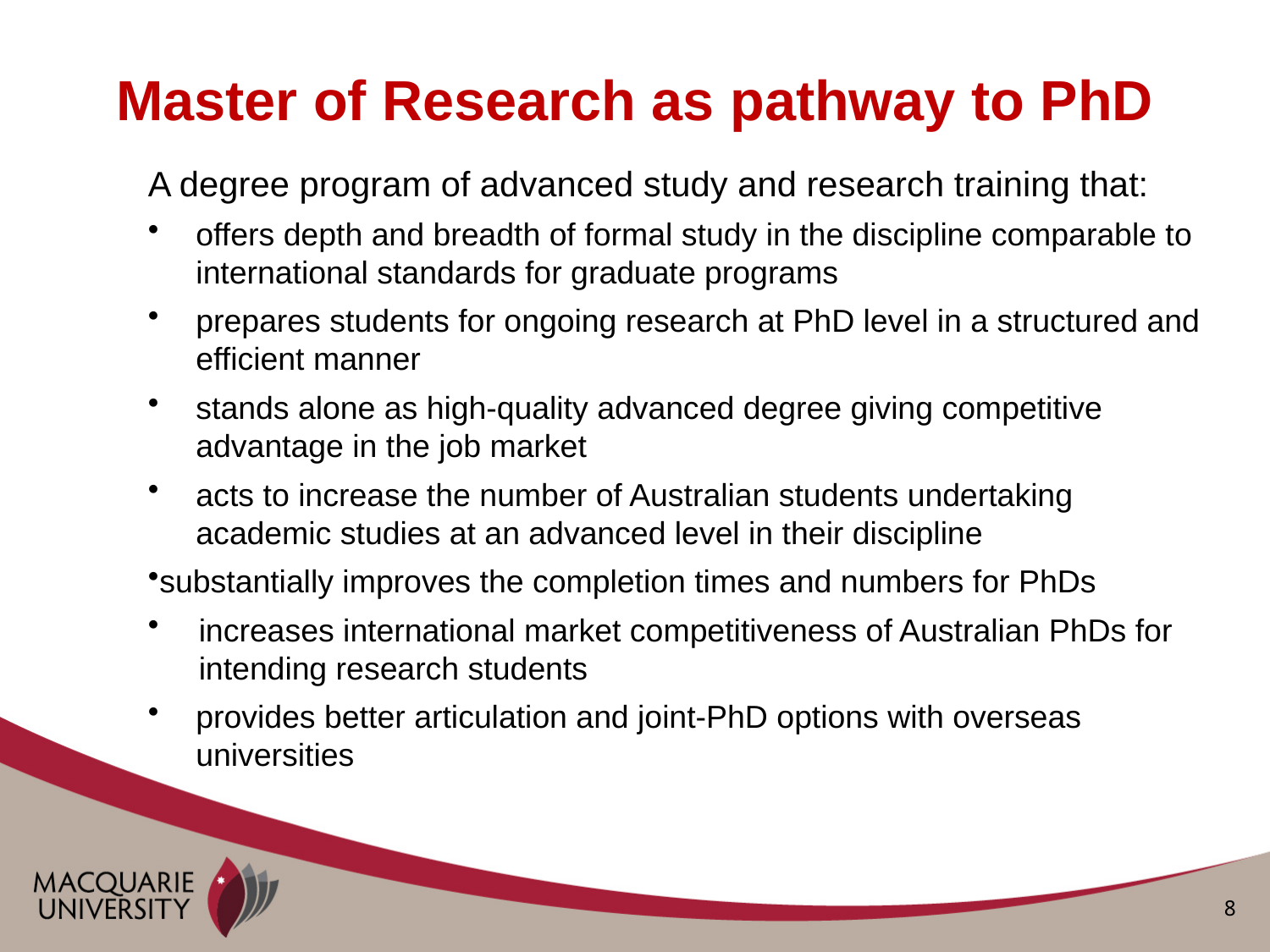

# Master of Research as pathway to PhD

A degree program of advanced study and research training that:
offers depth and breadth of formal study in the discipline comparable to international standards for graduate programs
prepares students for ongoing research at PhD level in a structured and efficient manner
stands alone as high-quality advanced degree giving competitive advantage in the job market
acts to increase the number of Australian students undertaking academic studies at an advanced level in their discipline
substantially improves the completion times and numbers for PhDs
increases international market competitiveness of Australian PhDs for intending research students
provides better articulation and joint-PhD options with overseas universities